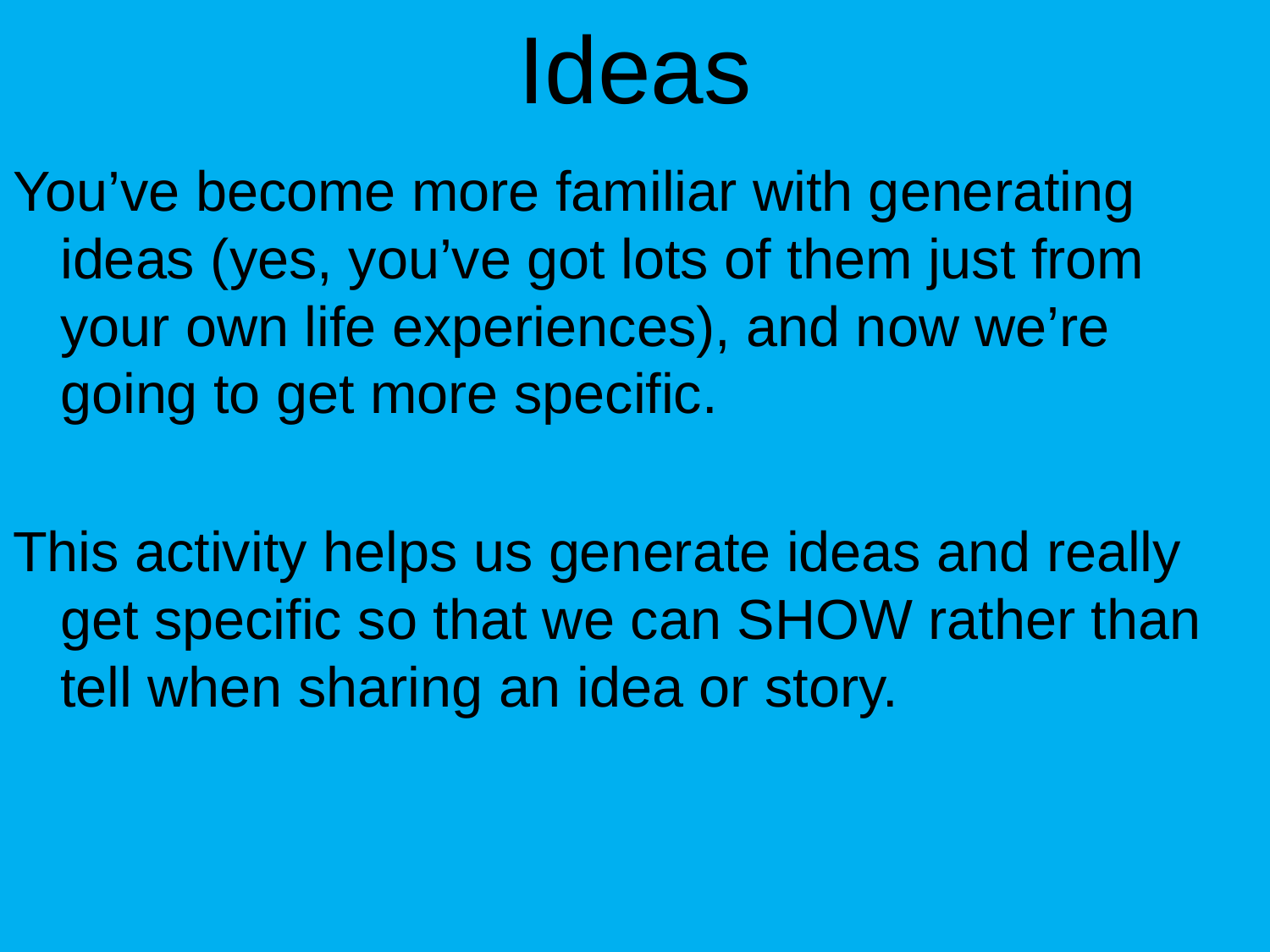

# Ideas
You’ve become more familiar with generating ideas (yes, you’ve got lots of them just from your own life experiences), and now we’re going to get more specific.

This activity helps us generate ideas and really get specific so that we can SHOW rather than tell when sharing an idea or story.